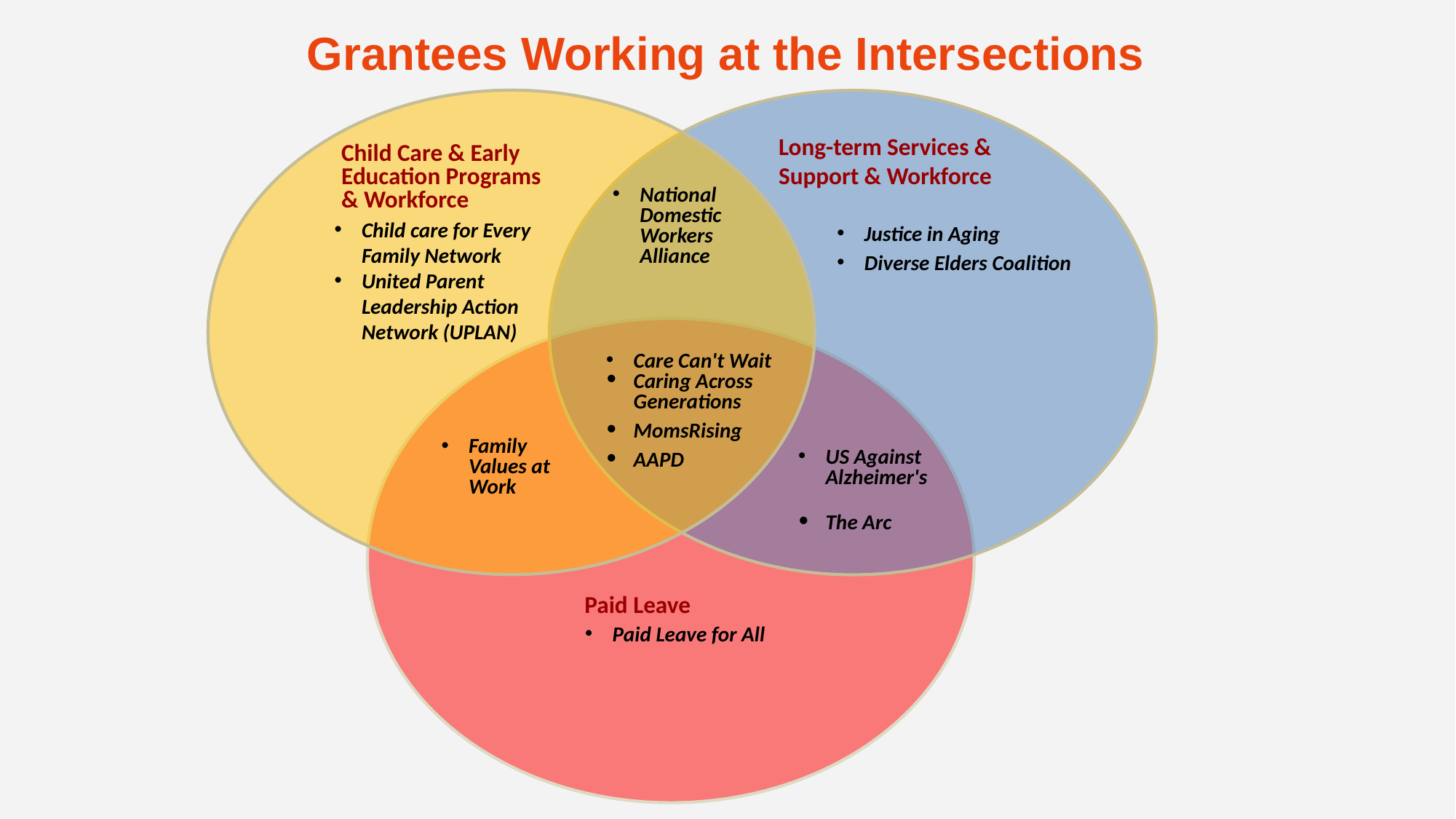

Grantees Working at the Intersections

Long-term Services & Support & Workforce
Child Care & Early Education Programs & Workforce
National Domestic Workers Alliance

Justice in Aging
Diverse Elders Coalition

Child care for Every Family Network
United Parent Leadership Action Network (UPLAN)

#
Care Can't Wait
Caring Across Generations
MomsRising
AAPD

Family Values at Work

US Against Alzheimer's
The Arc

Paid Leave
Paid Leave for All